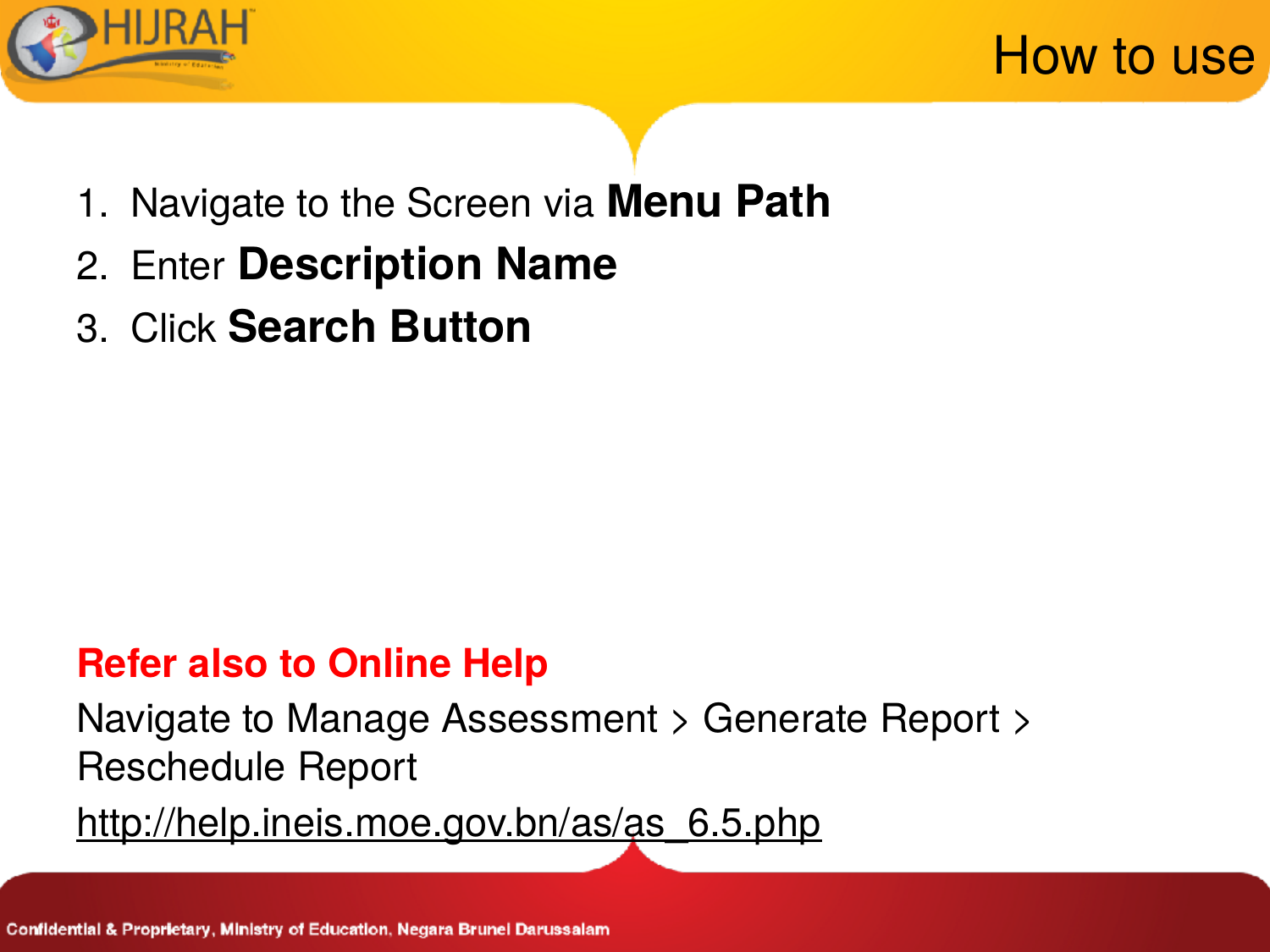

# How to use
Navigate to the Screen via Menu Path
Enter Description Name
Click Search Button

Refer also to Online Help
Navigate to Manage Assessment > Generate Report > Reschedule Report
http://help.ineis.moe.gov.bn/as/as_6.5.php